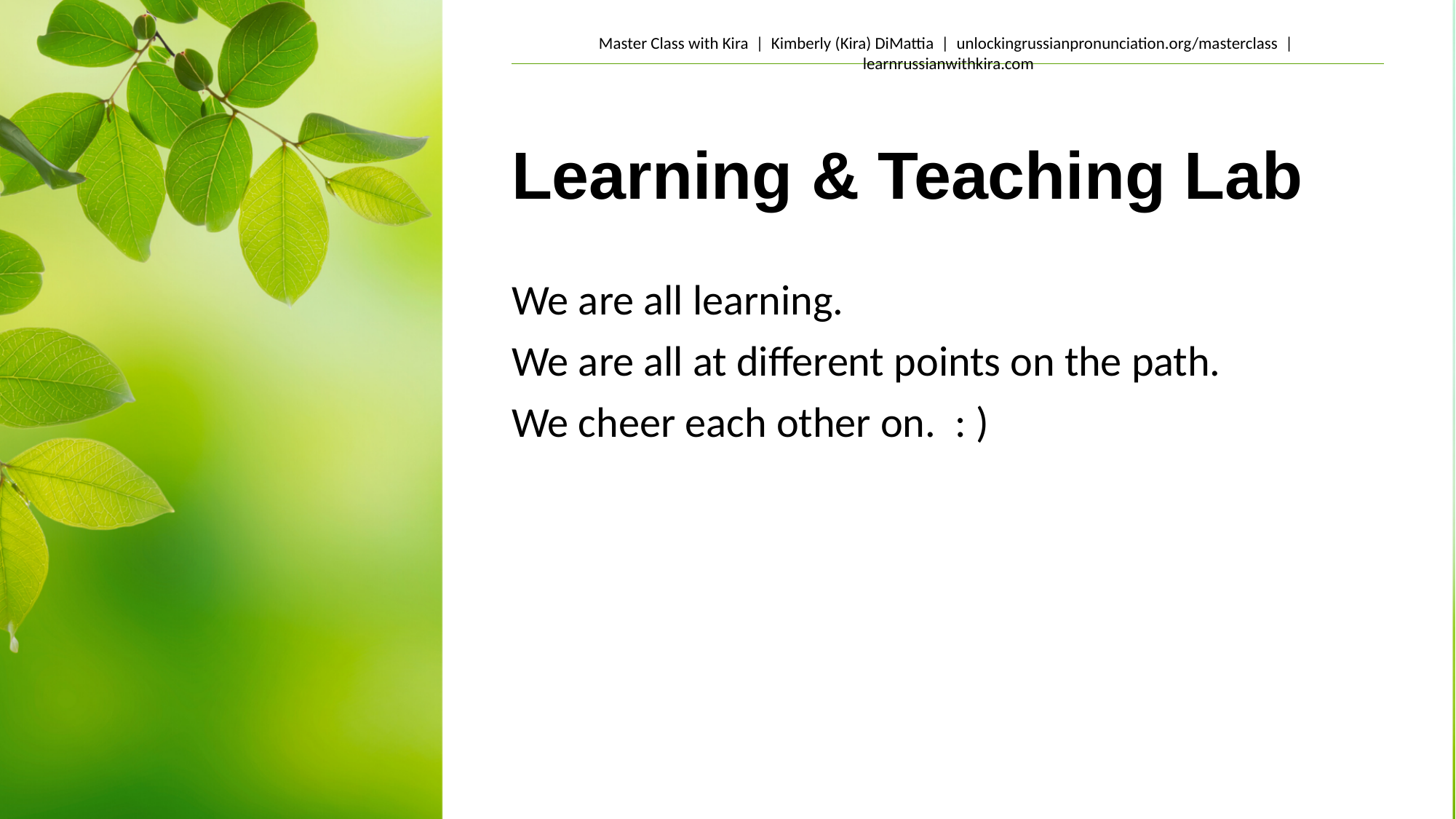

# Learning & Teaching Lab
We are all learning.
We are all at different points on the path.
We cheer each other on.  : )